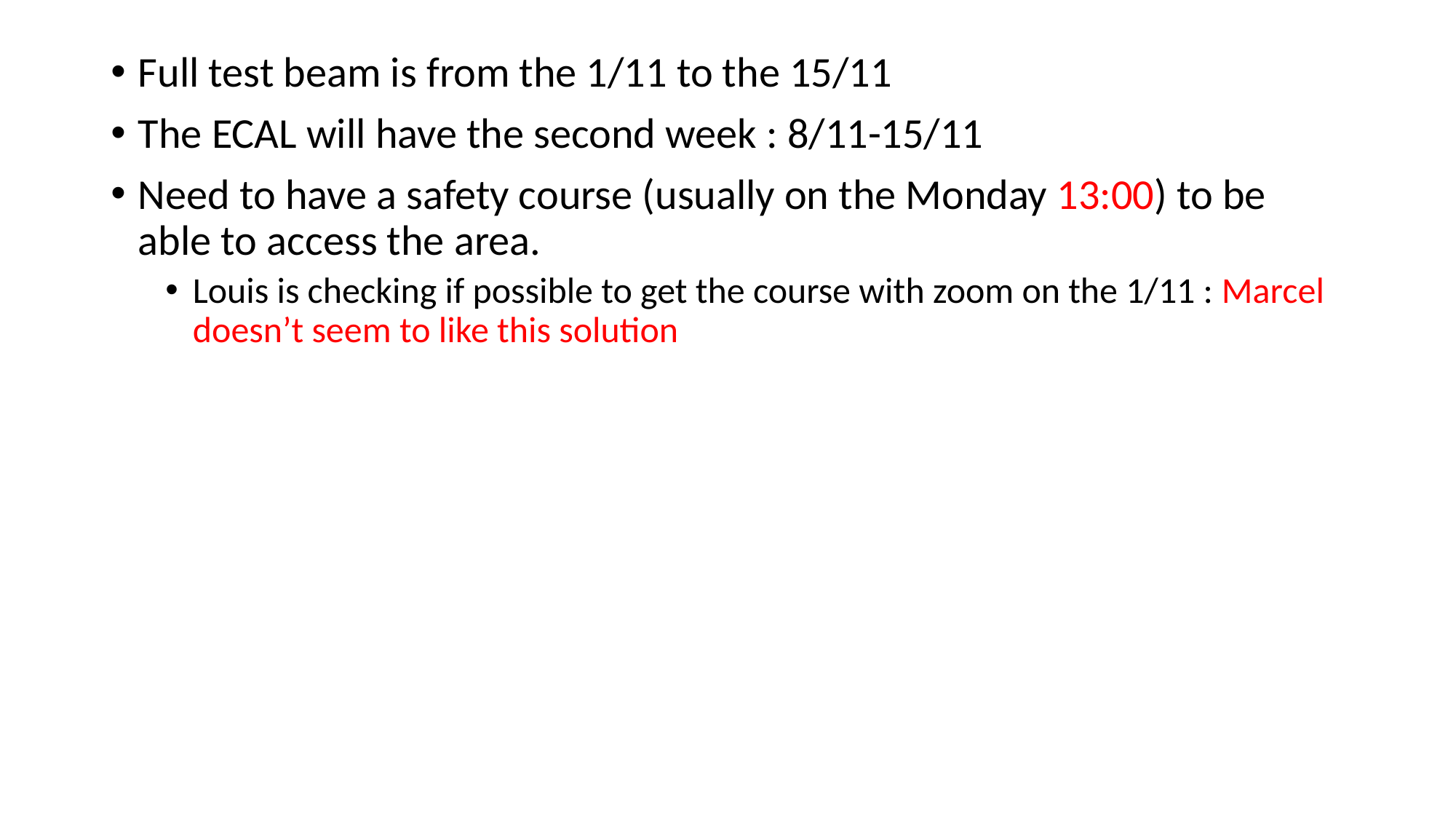

Full test beam is from the 1/11 to the 15/11
The ECAL will have the second week : 8/11-15/11
Need to have a safety course (usually on the Monday 13:00) to be able to access the area.
Louis is checking if possible to get the course with zoom on the 1/11 : Marcel doesn’t seem to like this solution